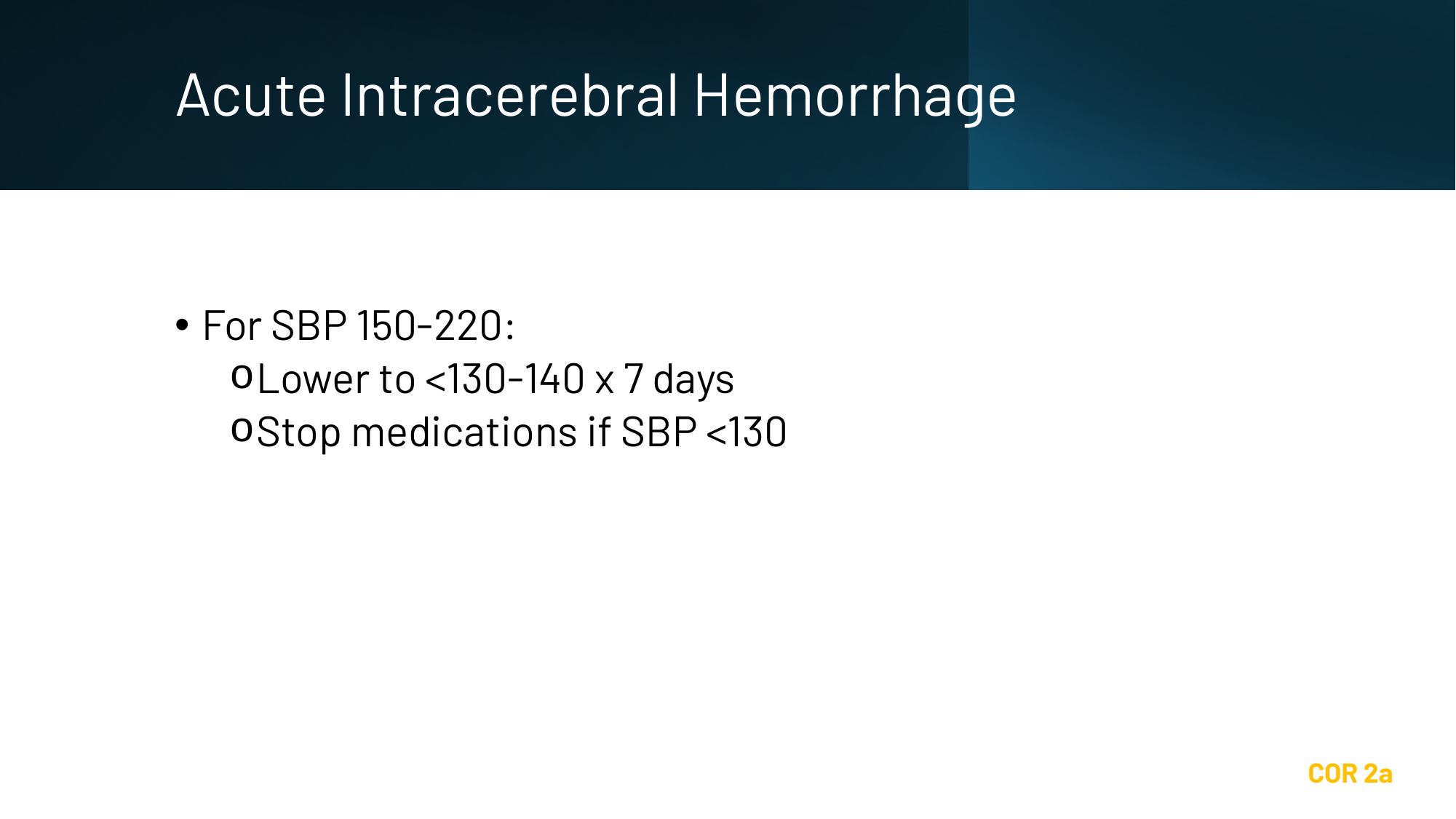

# Acute Intracerebral Hemorrhage
For SBP 150-220:
Lower to <130-140 x 7 days
Stop medications if SBP <130
COR 2a